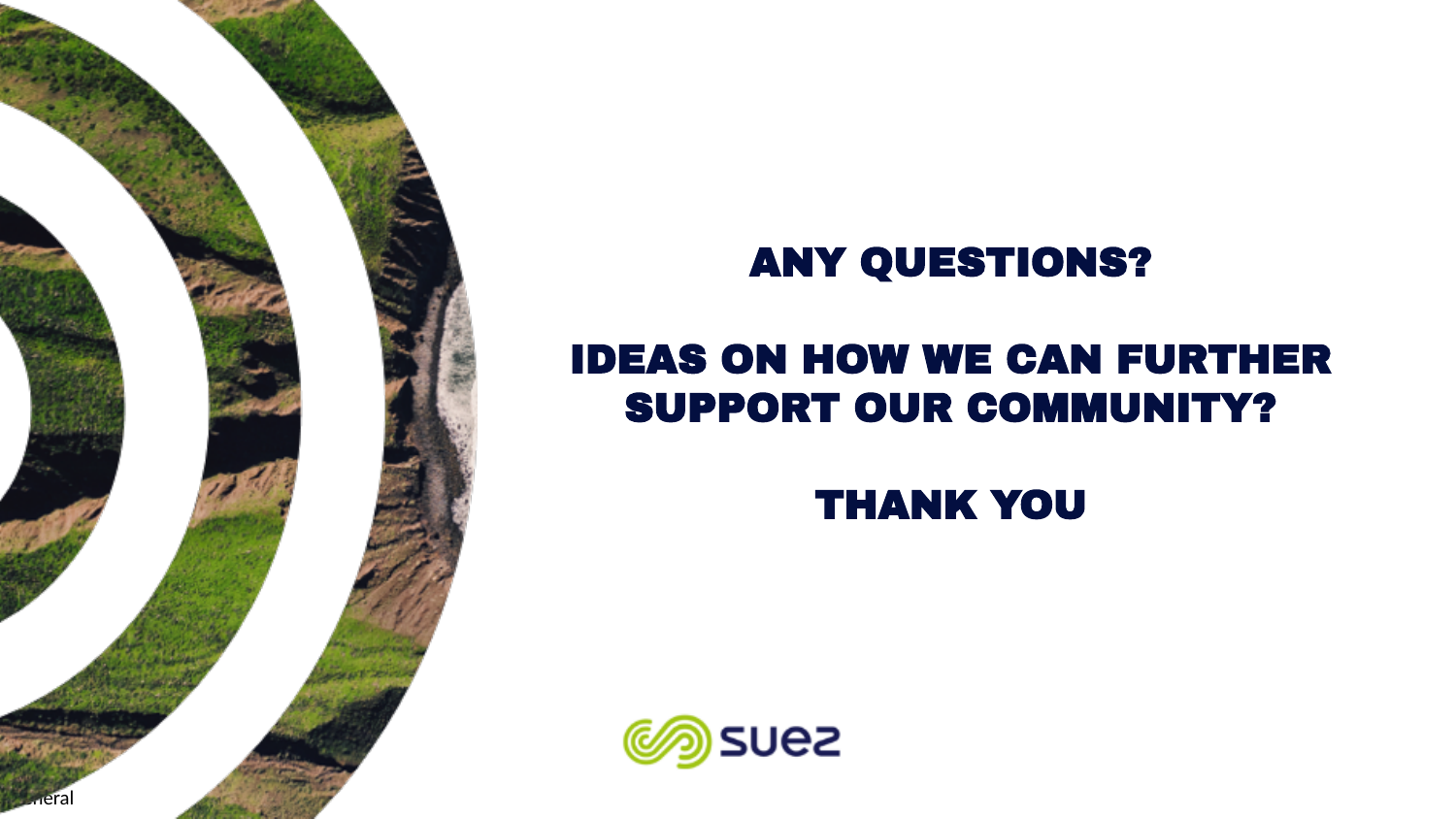

Any questions?

ideas on how we can further support our community?

Thank you